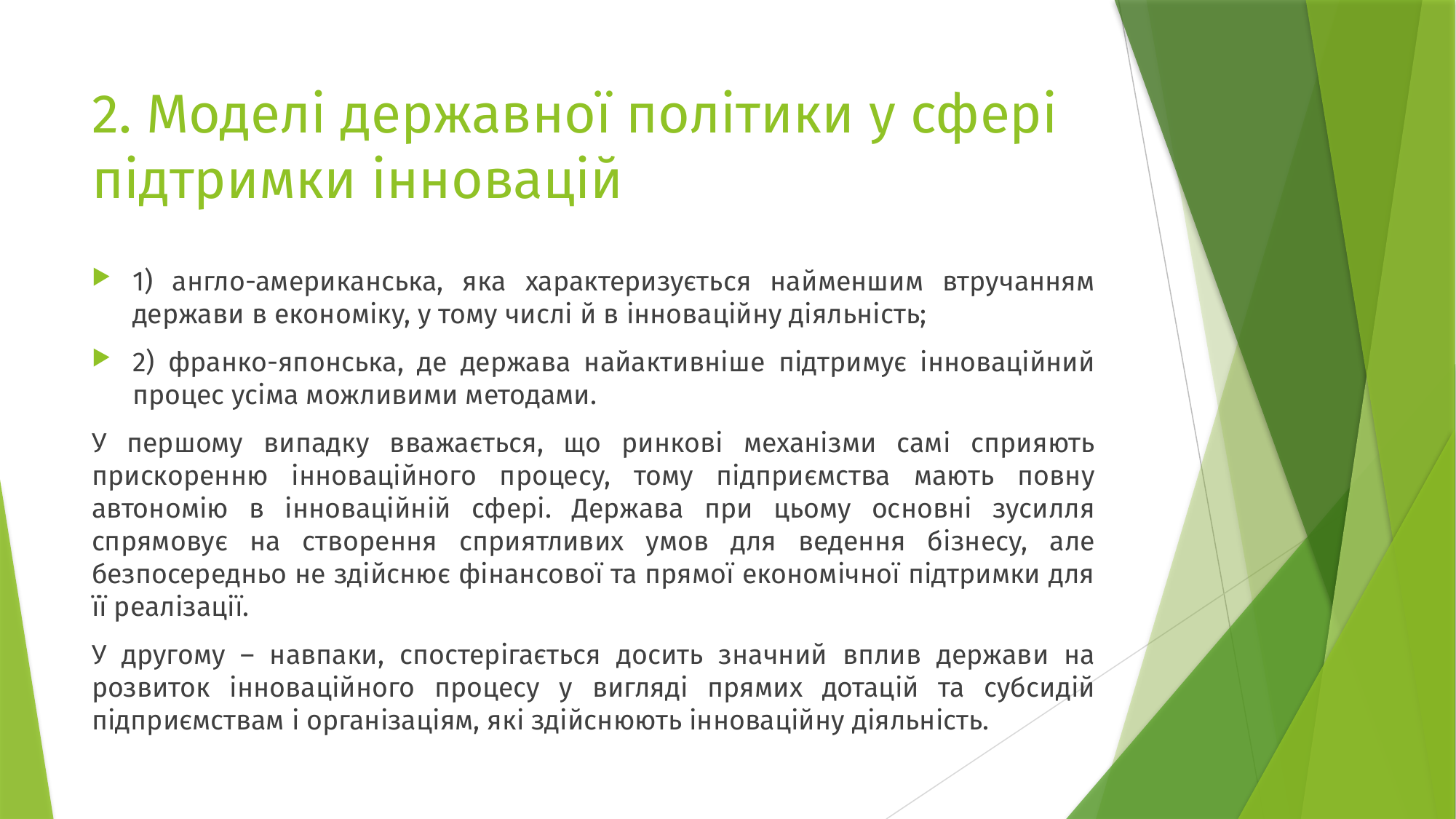

# 2. Моделі державної політики у сфері підтримки інновацій
1) англо-американська, яка характеризується найменшим втручанням держави в економіку, у тому числі й в інноваційну діяльність;
2) франко-японська, де держава найактивніше підтримує інноваційний процес усіма можливими методами.
У першому випадку вважається, що ринкові механізми самі сприяють прискоренню інноваційного процесу, тому підприємства мають повну автономію в інноваційній сфері. Держава при цьому основні зусилля спрямовує на створення сприятливих умов для ведення бізнесу, але безпосередньо не здійснює фінансової та прямої економічної підтримки для її реалізації.
У другому – навпаки, спостерігається досить значний вплив держави на розвиток інноваційного процесу у вигляді прямих дотацій та субсидій підприємствам і організаціям, які здійснюють інноваційну діяльність.